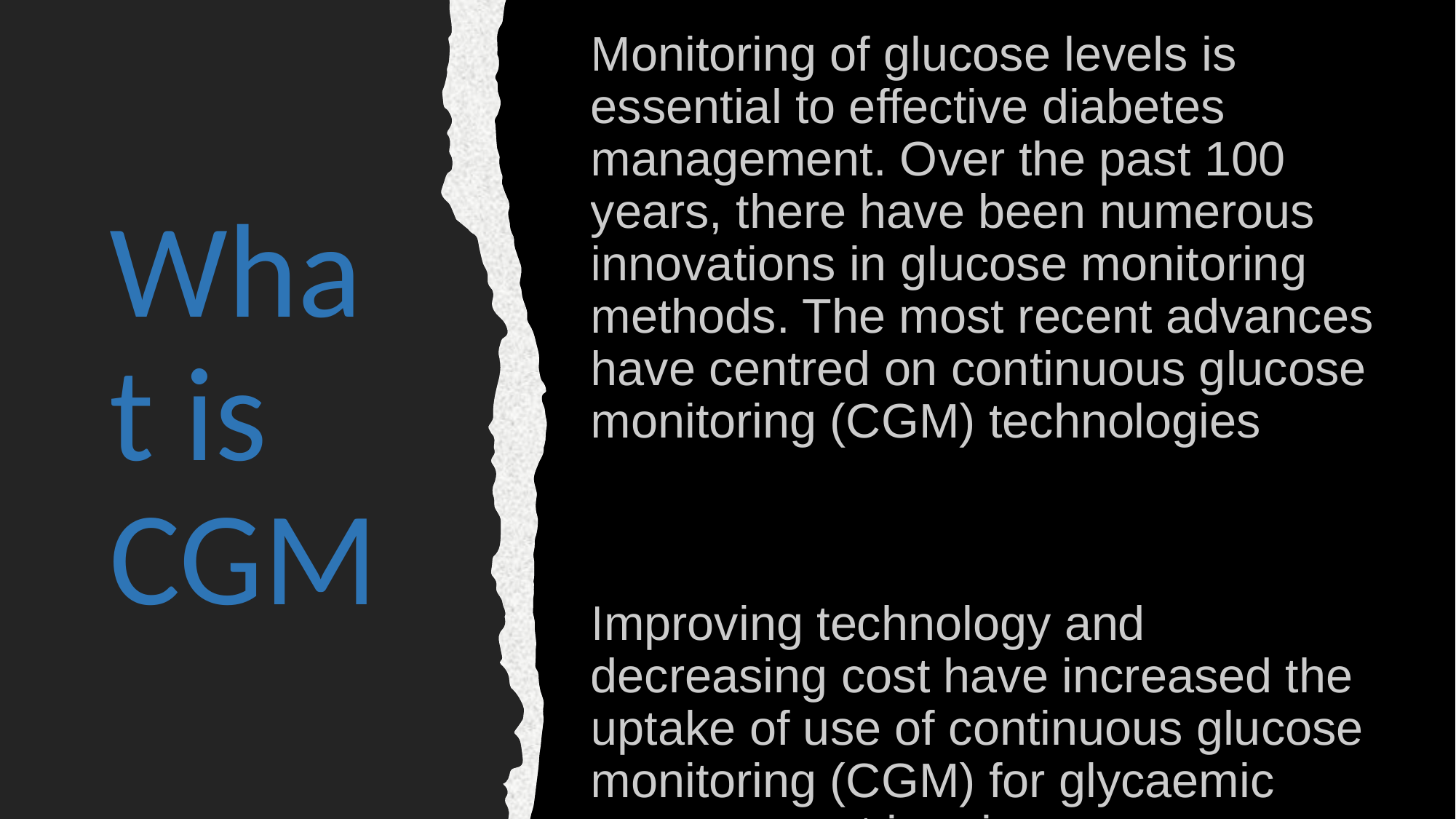

Monitoring of glucose levels is essential to effective diabetes management. Over the past 100 years, there have been numerous innovations in glucose monitoring methods. The most recent advances have centred on continuous glucose monitoring (CGM) technologies

Improving technology and decreasing cost have increased the uptake of use of continuous glucose monitoring (CGM) for glycaemic management in primary care
# What is CGM